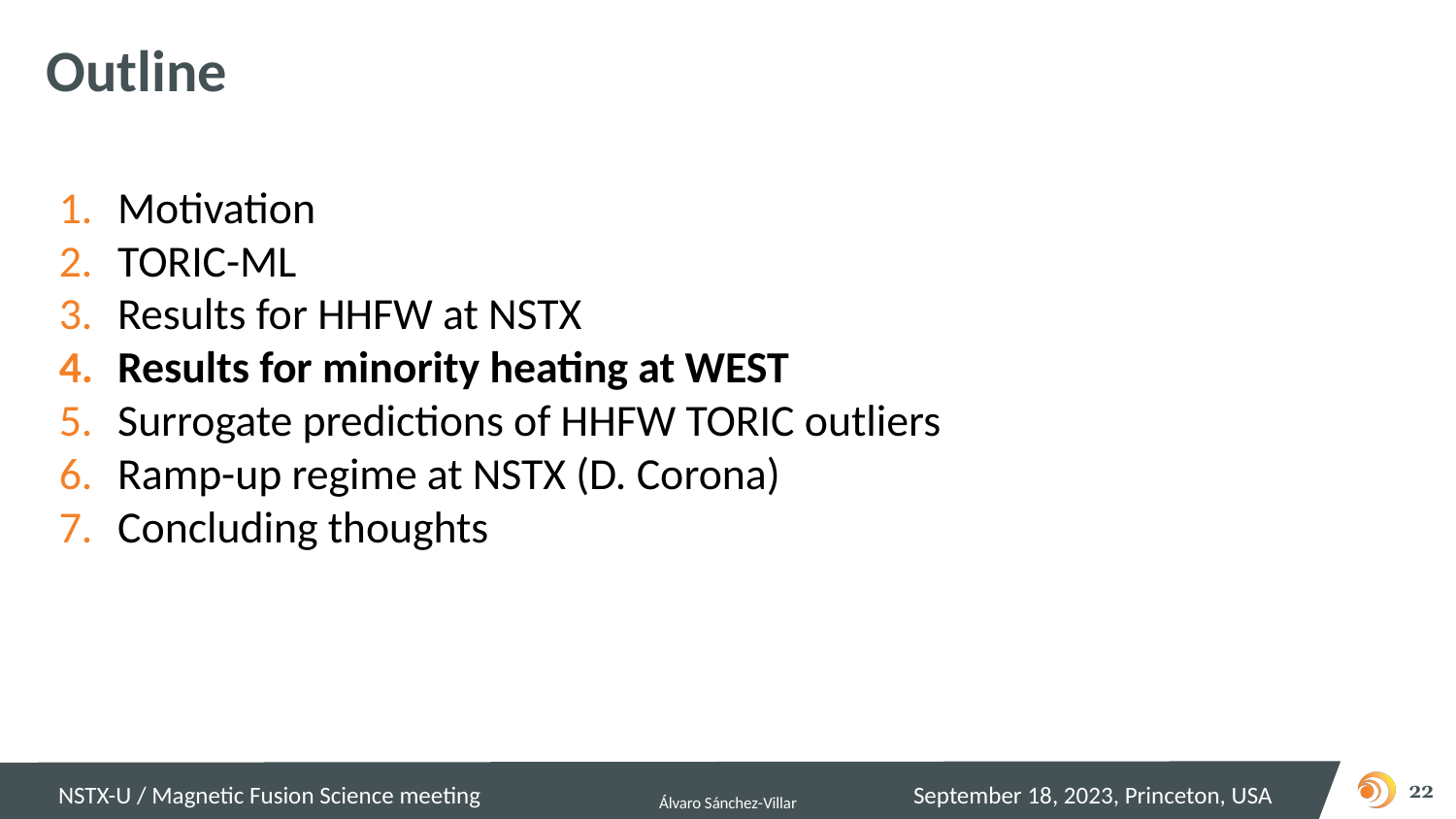

# Outline

Motivation
TORIC-ML
Results for HHFW at NSTX
Results for minority heating at WEST
Surrogate predictions of HHFW TORIC outliers
Ramp-up regime at NSTX (D. Corona)
Concluding thoughts
NSTX-U / Magnetic Fusion Science meeting

Álvaro Sánchez-Villar

September 18, 2023, Princeton, USA
22